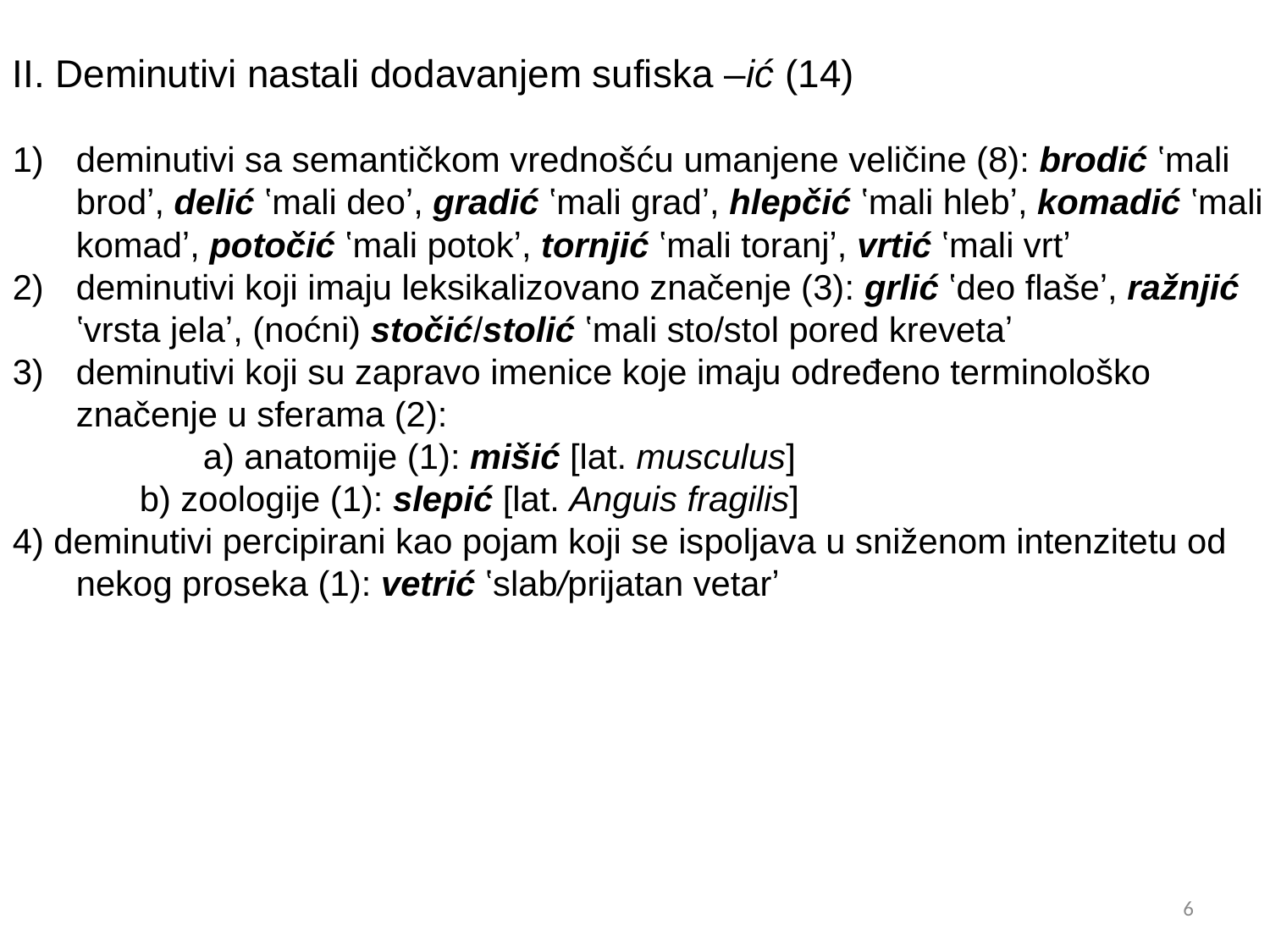

II. Deminutivi nastali dodavanjem sufiska –ić (14)

deminutivi sa semantičkom vrednošću umanjene veličine (8): brodić ʽmali brodʼ, delić ʽmali deoʼ, gradić ʽmali gradʼ, hlepčić ʽmali hlebʼ, komadić ʽmali komadʼ, potočić ʽmali potokʼ, tornjić ʽmali toranjʼ, vrtić ʽmali vrtʼ
deminutivi koji imaju leksikalizovano značenje (3): grlić ʽdeo flašeʼ, ražnjić ʽvrsta jelaʼ, (noćni) stočić/stolić ʽmali sto/stol pored krevetaʼ
deminutivi koji su zapravo imenice koje imaju određeno terminološko značenje u sferama (2):
		a) anatomije (1): mišić [lat. musculus]
	b) zoologije (1): slepić [lat. Anguis fragilis]
4) deminutivi percipirani kao pojam koji se ispoljava u sniženom intenzitetu od nekog proseka (1): vetrić ʽslab/prijatan vetarʼ

6